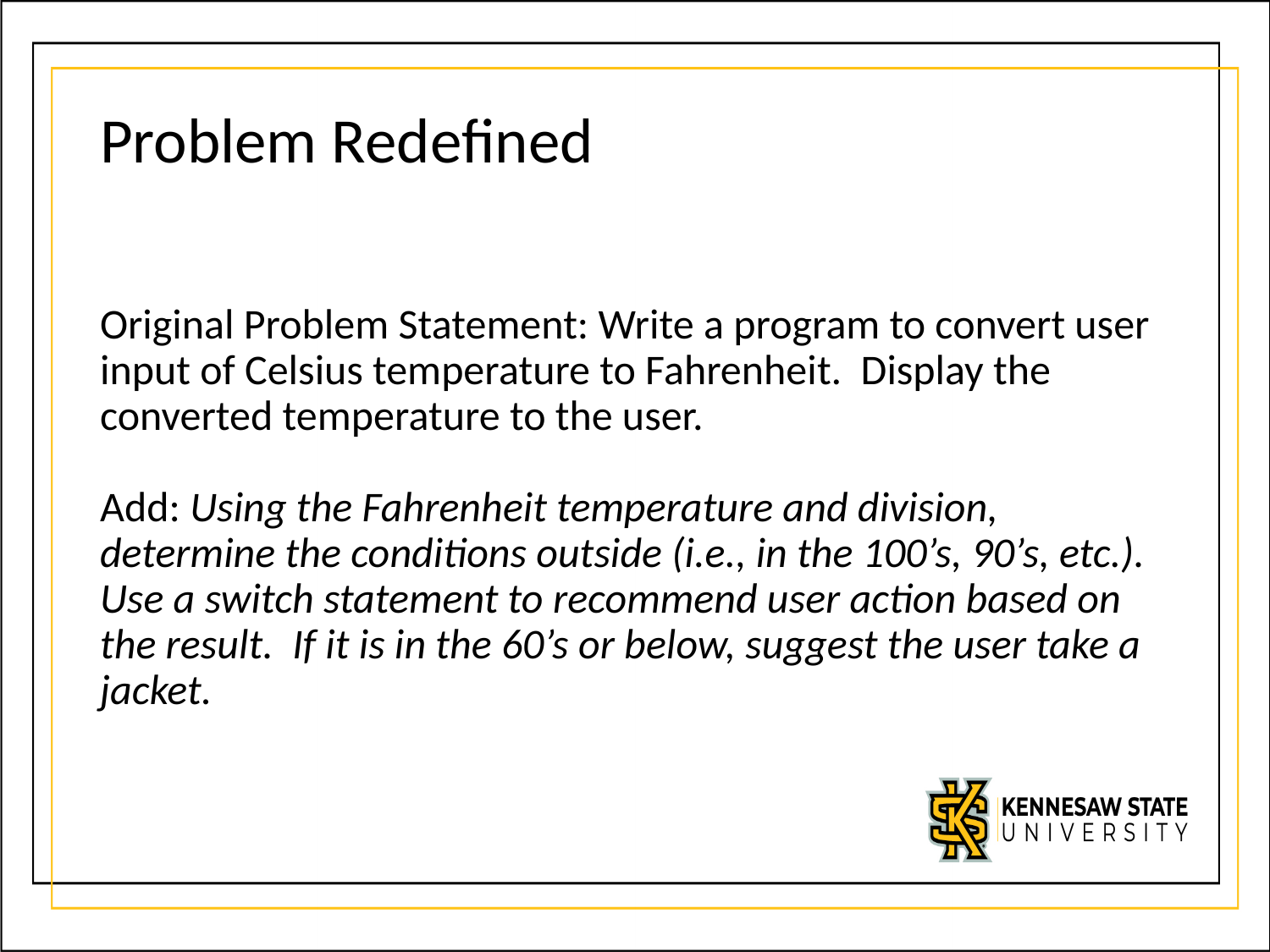

# Problem Redefined
Original Problem Statement: Write a program to convert user input of Celsius temperature to Fahrenheit.  Display the converted temperature to the user.
Add: Using the Fahrenheit temperature and division, determine the conditions outside (i.e., in the 100’s, 90’s, etc.).  Use a switch statement to recommend user action based on the result.  If it is in the 60’s or below, suggest the user take a jacket.